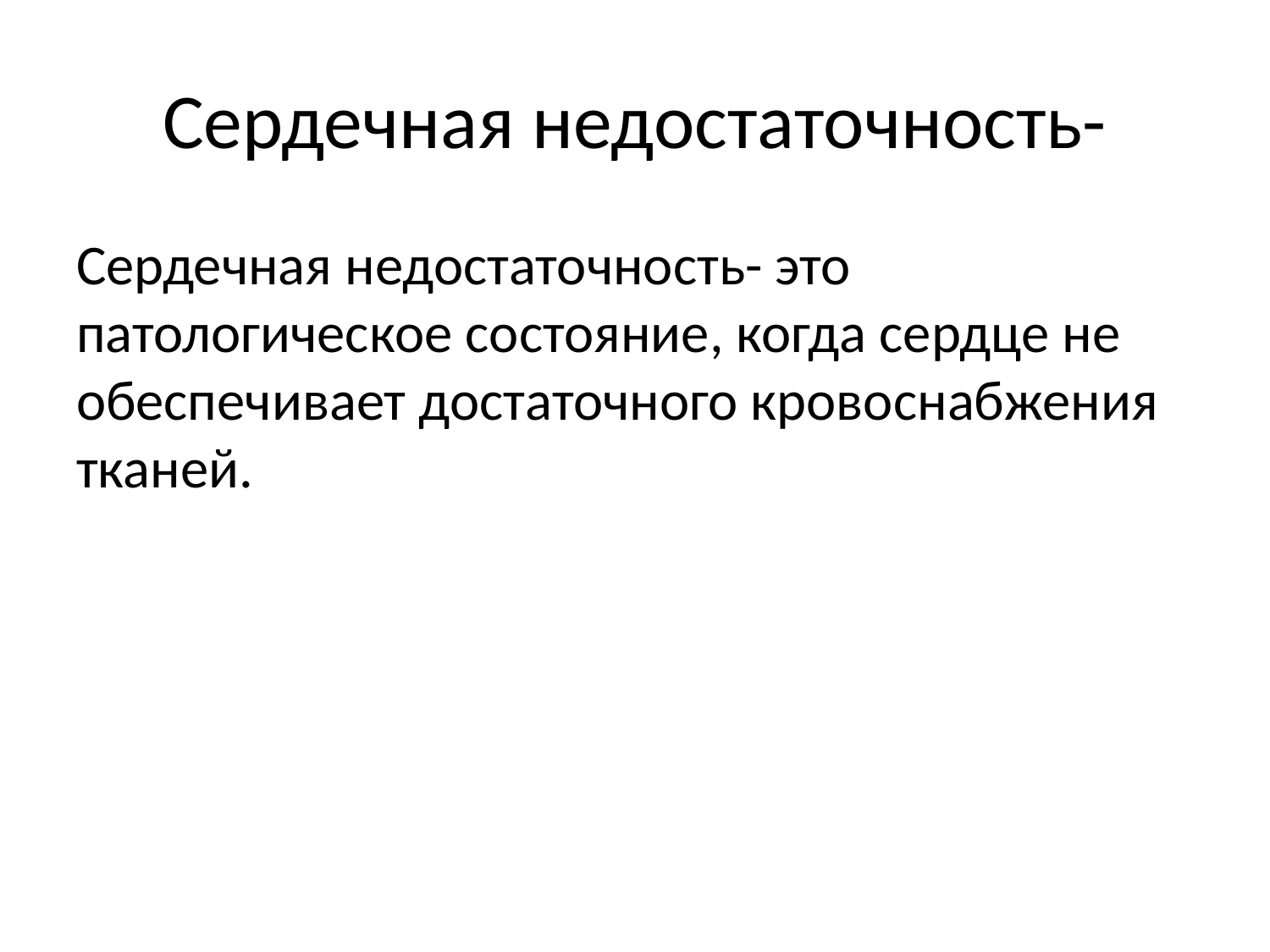

# Сердечная недостаточность-
Сердечная недостаточность- это патологическое состояние, когда сердце не обеспечивает достаточного кровоснабжения тканей.